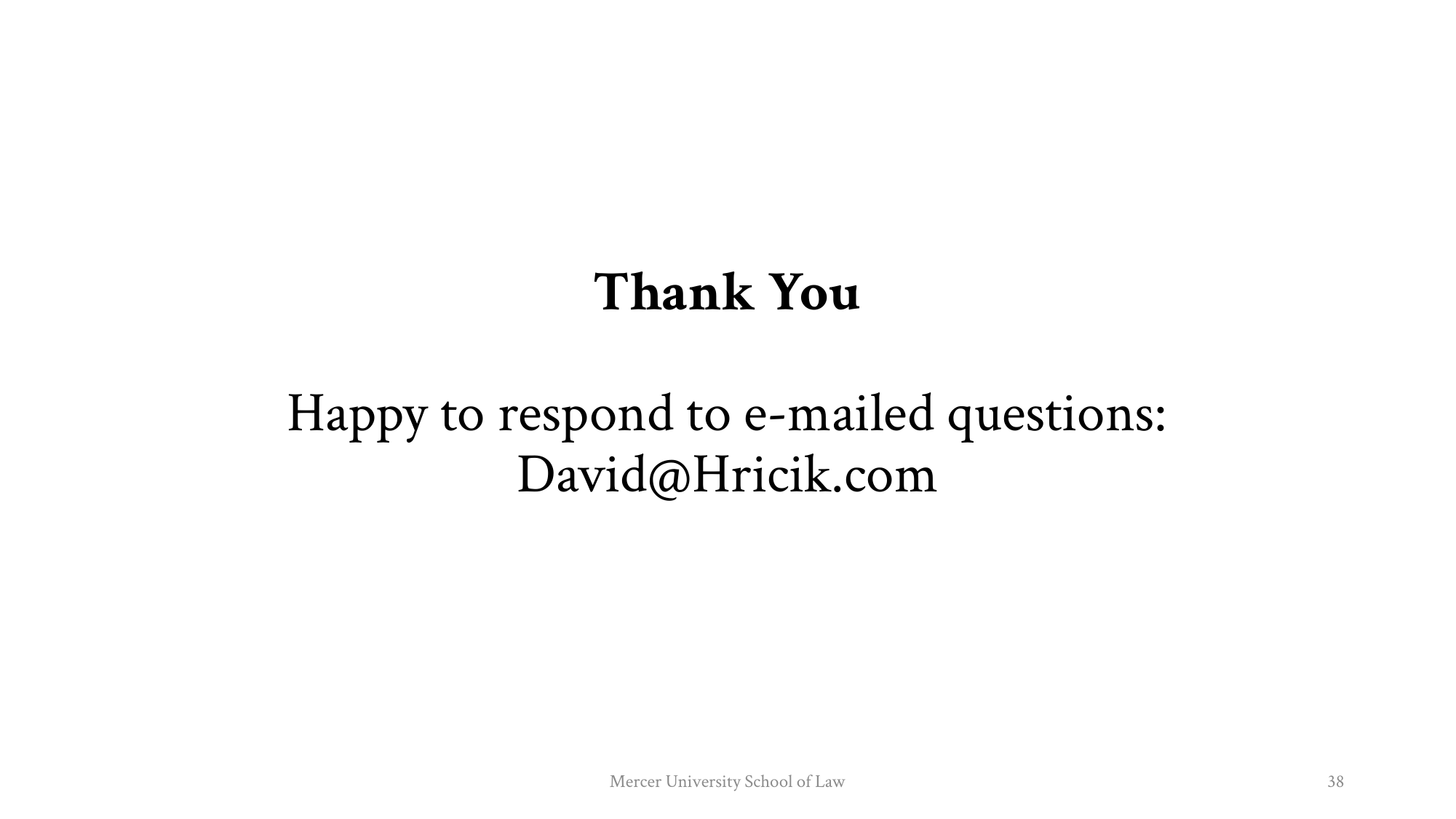

# Thank You Happy to respond to e-mailed questions: David@Hricik.com
Mercer University School of Law
38